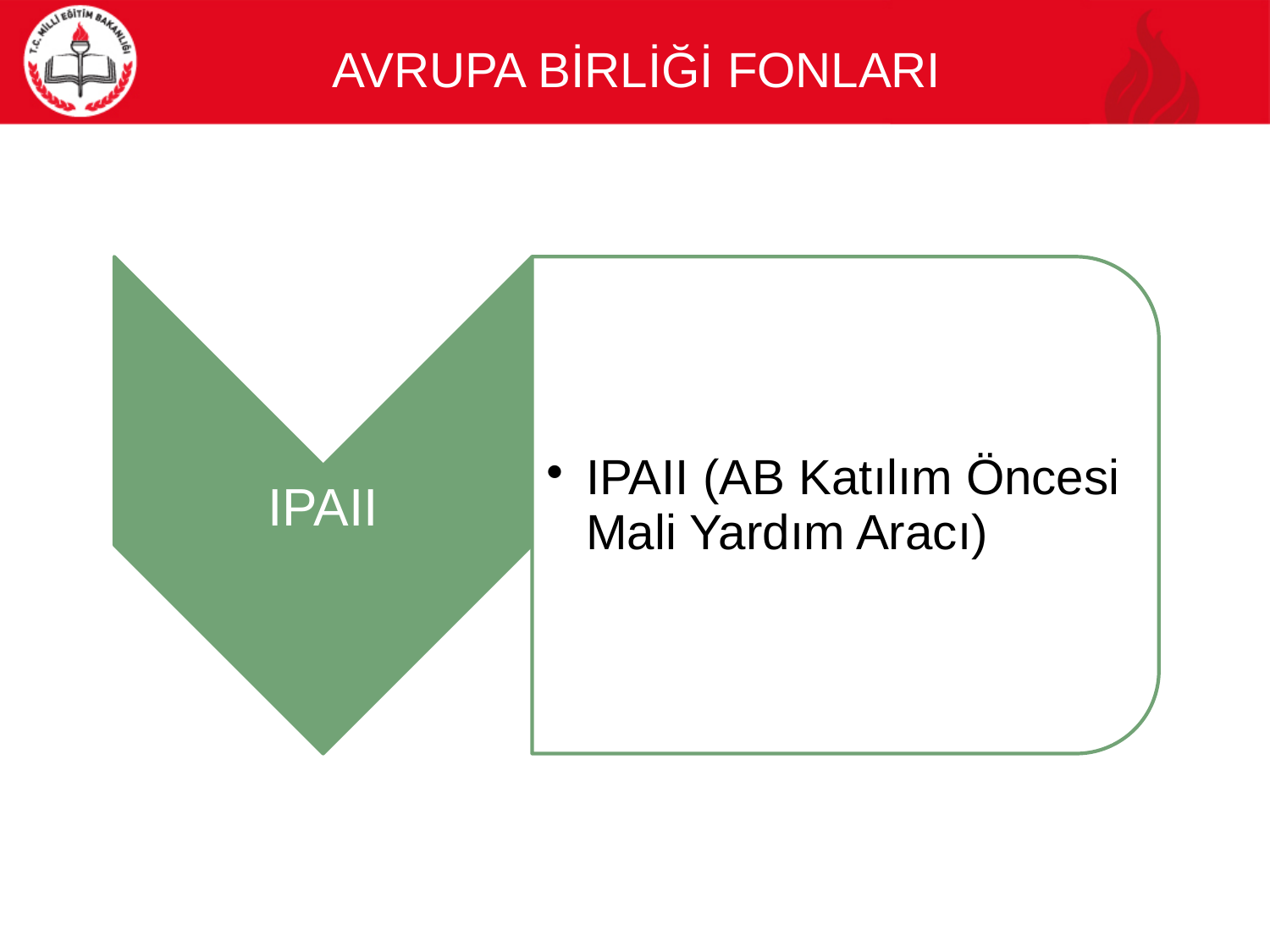

# Avrupa Bİrlİğİ FonlarI
IPAII
IPAII (AB Katılım Öncesi Mali Yardım Aracı)
43